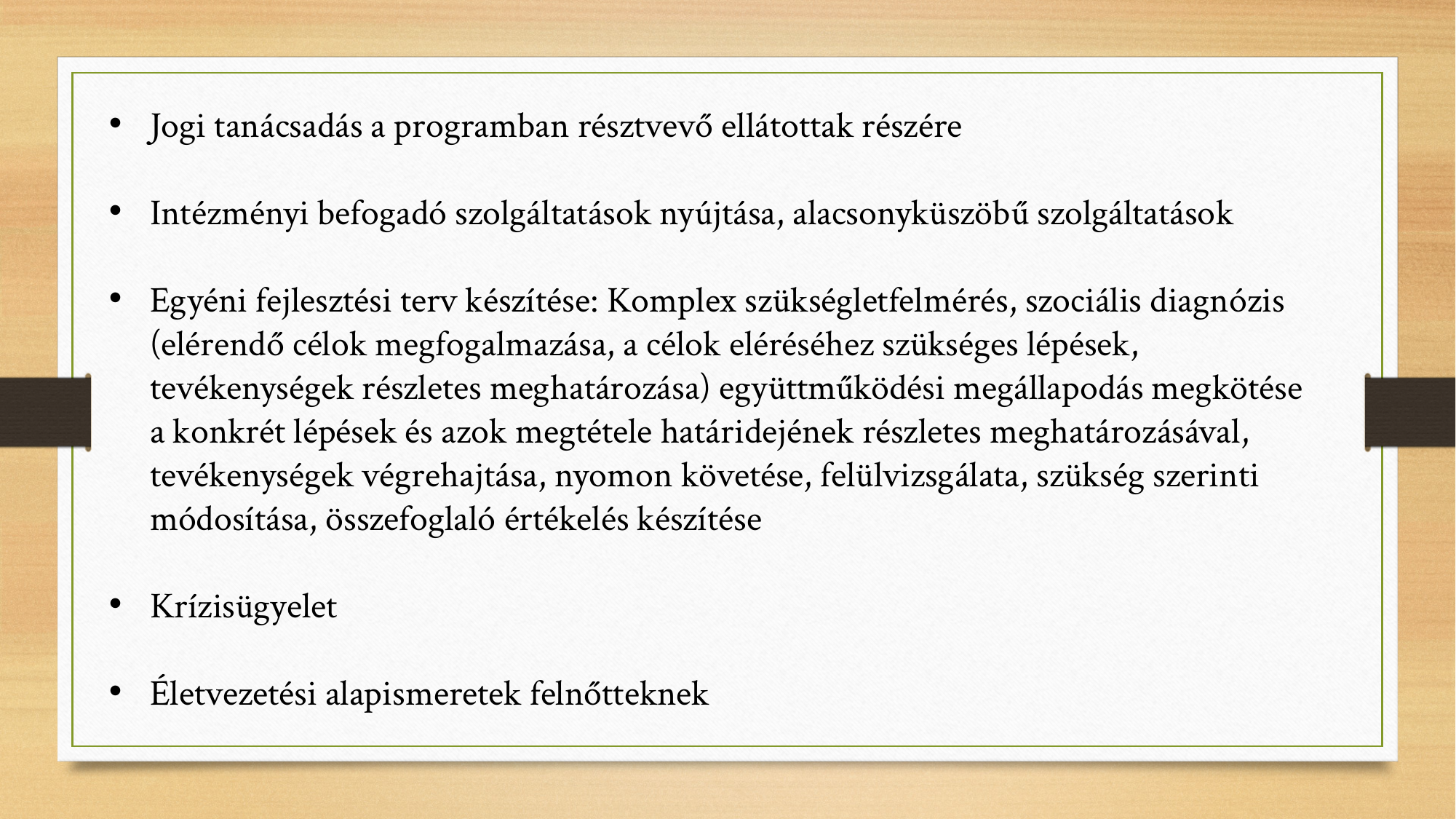

Jogi tanácsadás a programban résztvevő ellátottak részére

Intézményi befogadó szolgáltatások nyújtása, alacsonyküszöbű szolgáltatások

Egyéni fejlesztési terv készítése: Komplex szükségletfelmérés, szociális diagnózis (elérendő célok megfogalmazása, a célok eléréséhez szükséges lépések, tevékenységek részletes meghatározása) együttműködési megállapodás megkötése a konkrét lépések és azok megtétele határidejének részletes meghatározásával, tevékenységek végrehajtása, nyomon követése, felülvizsgálata, szükség szerinti módosítása, összefoglaló értékelés készítése

Krízisügyelet

Életvezetési alapismeretek felnőtteknek